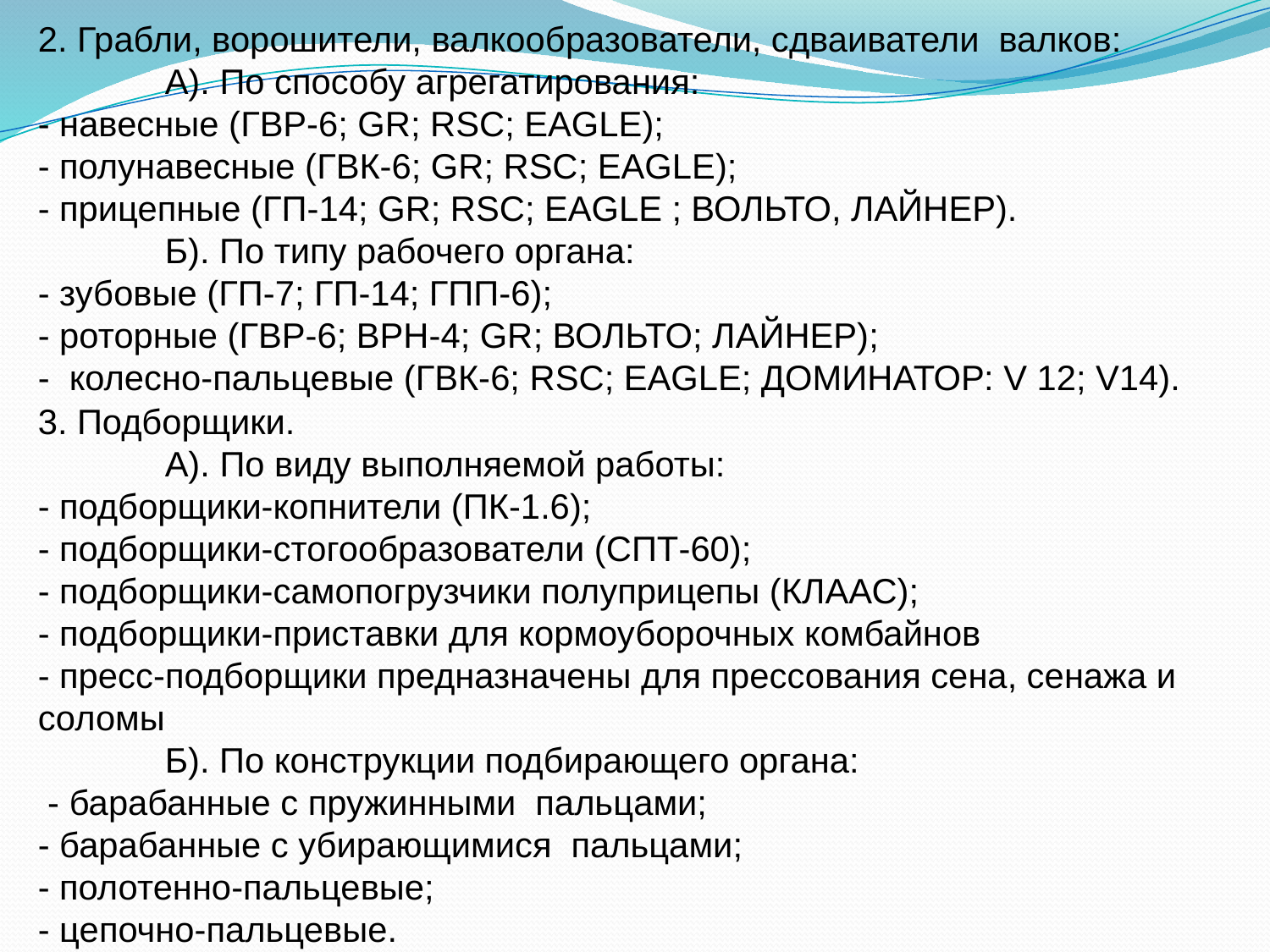

2. Грабли, ворошители, валкообразователи, сдваиватели  валков:
 	А). По способу агрегатирования:
- навесные (ГВР-6; GR; RSC; EAGLE);
- полунавесные (ГВК-6; GR; RSC; EAGLE);
- прицепные (ГП-14; GR; RSC; EAGLE ; ВОЛЬТО, ЛАЙНЕР).
	Б). По типу рабочего органа:
- зубовые (ГП-7; ГП-14; ГПП-6);
- роторные (ГВР-6; ВРН-4; GR; ВОЛЬТО; ЛАЙНЕР);
-  колесно-пальцевые (ГВК-6; RSC; EAGLE; ДОМИНАТОР: V 12; V14).
3. Подборщики.
	А). По виду выполняемой работы:
- подборщики-копнители (ПК-1.6);
- подборщики-стогообразователи (СПТ-60);
- подборщики-самопогрузчики полуприцепы (КЛААС);
- подборщики-приставки для кормоуборочных комбайнов
- пресс-подборщики предназначены для прессования сена, сенажа и соломы
	Б). По конструкции подбирающего органа:
 - барабанные с пружинными  пальцами;
- барабанные с убирающимися  пальцами;
- полотенно-пальцевые;
- цепочно-пальцевые.